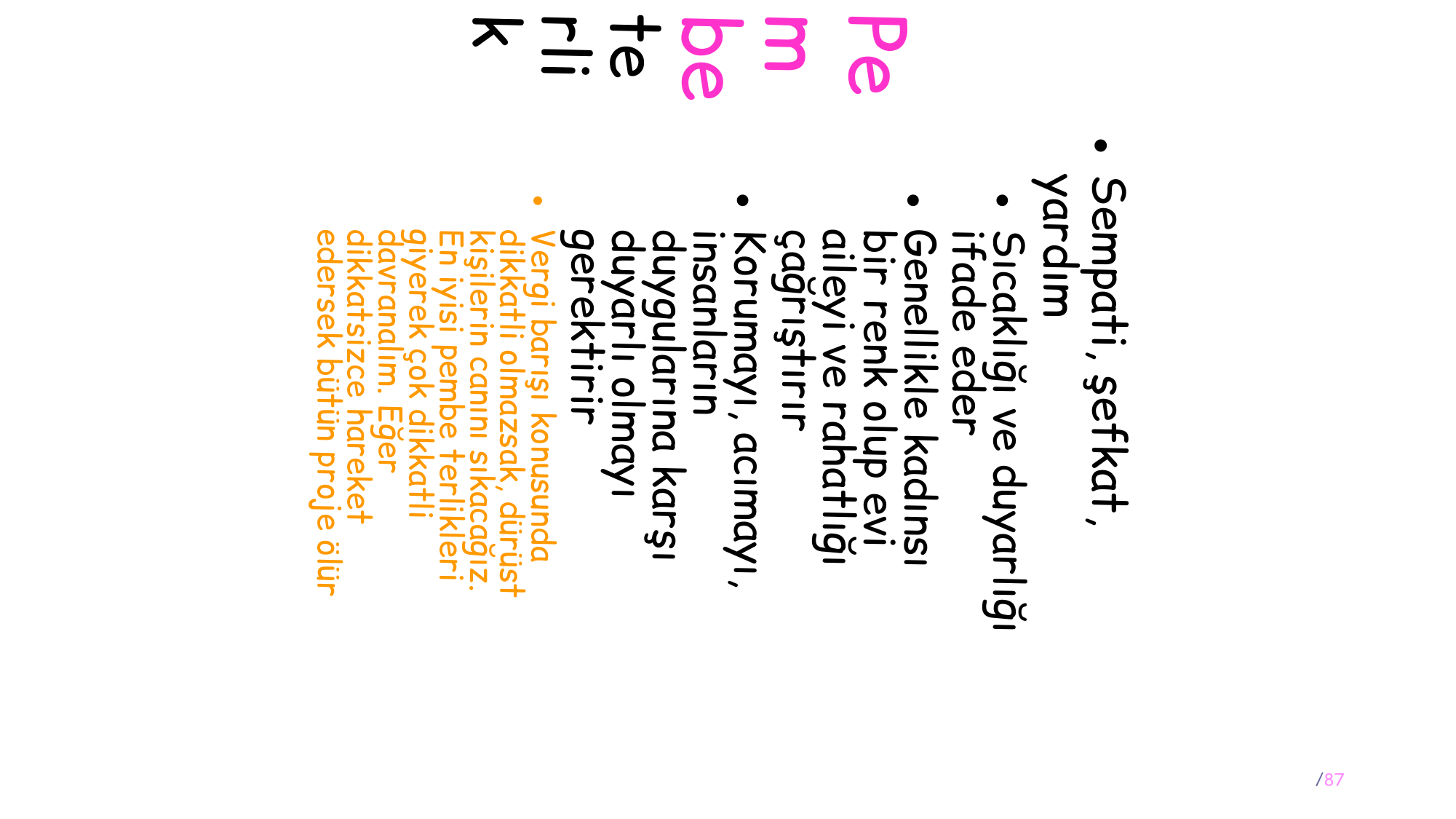

Pembe terlik
Sempati, şefkat, yardım
Sıcaklığı ve duyarlığı ifade eder
Genellikle kadınsı bir renk olup evi aileyi ve rahatlığı çağrıştırır
Korumayı, acımayı, insanların duygularına karşı duyarlı olmayı gerektirir
Vergi barışı konusunda dikkatli olmazsak, dürüst kişilerin canını sıkacağız. En iyisi pembe terlikleri giyerek çok dikkatli davranalım. Eğer dikkatsizce hareket edersek bütün proje ölür
24/87